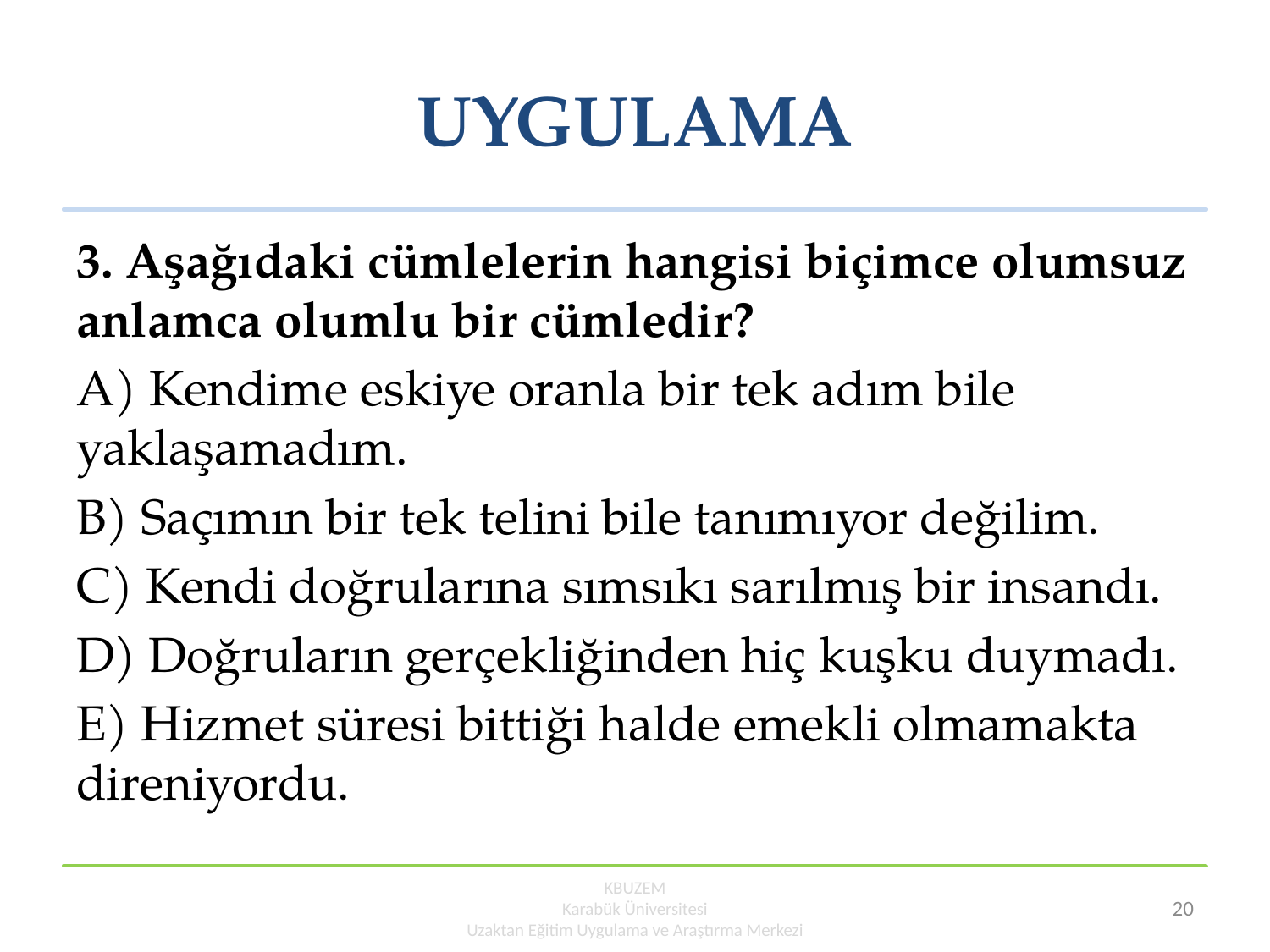

# UYGULAMA
3. Aşağıdaki cümlelerin hangisi biçimce olumsuz anlamca olumlu bir cümledir?
A) Kendime eskiye oranla bir tek adım bile yaklaşamadım.
B) Saçımın bir tek telini bile tanımıyor değilim.
C) Kendi doğrularına sımsıkı sarılmış bir insandı.
D) Doğruların gerçekliğinden hiç kuşku duymadı.
E) Hizmet süresi bittiği halde emekli olmamakta direniyordu.

KBUZEM
Karabük Üniversitesi
Uzaktan Eğitim Uygulama ve Araştırma Merkezi
20